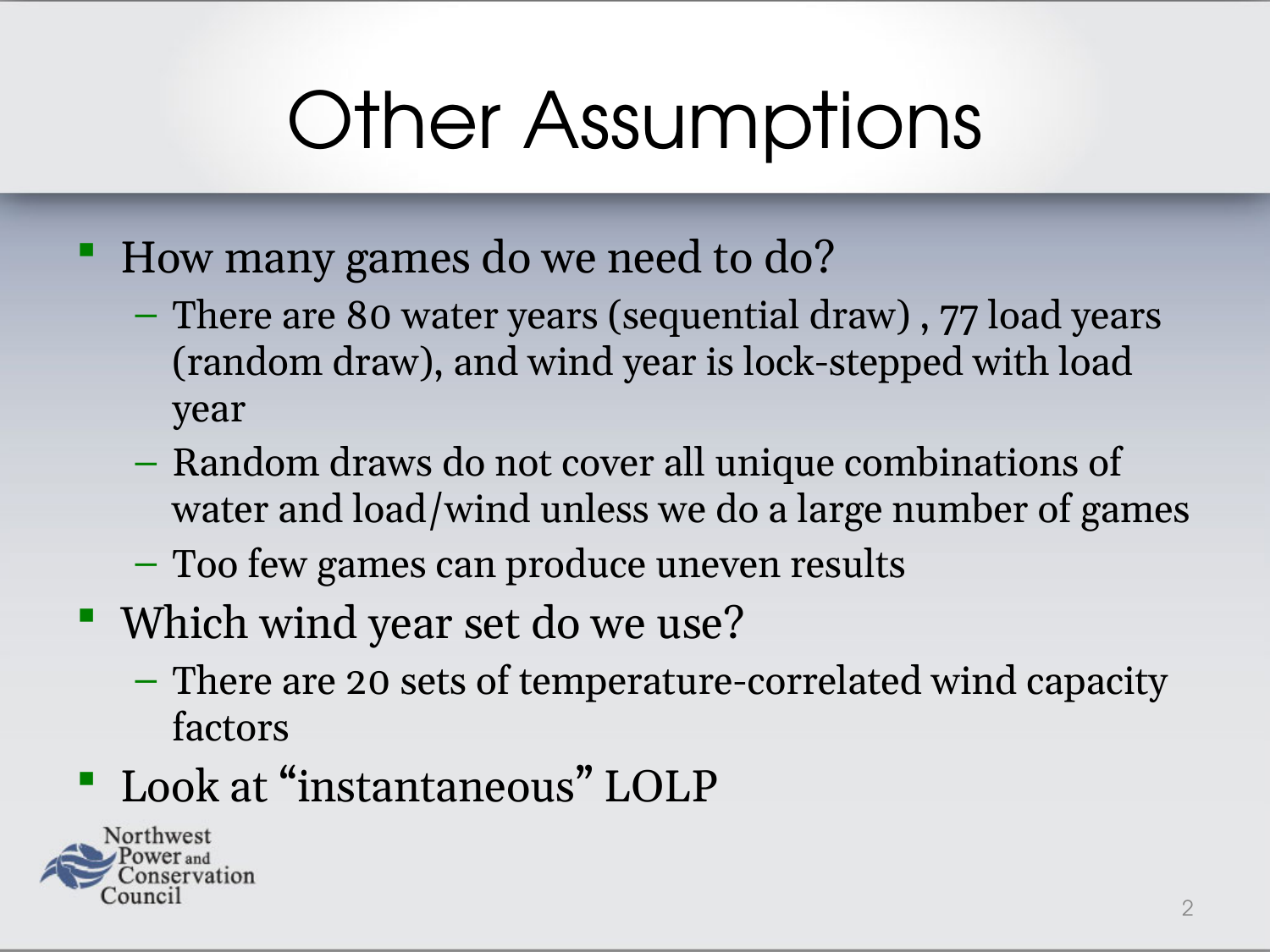

# Other Assumptions
How many games do we need to do?
There are 80 water years (sequential draw) , 77 load years (random draw), and wind year is lock-stepped with load year
Random draws do not cover all unique combinations of water and load/wind unless we do a large number of games
Too few games can produce uneven results
Which wind year set do we use?
There are 20 sets of temperature-correlated wind capacity factors
Look at “instantaneous” LOLP
2